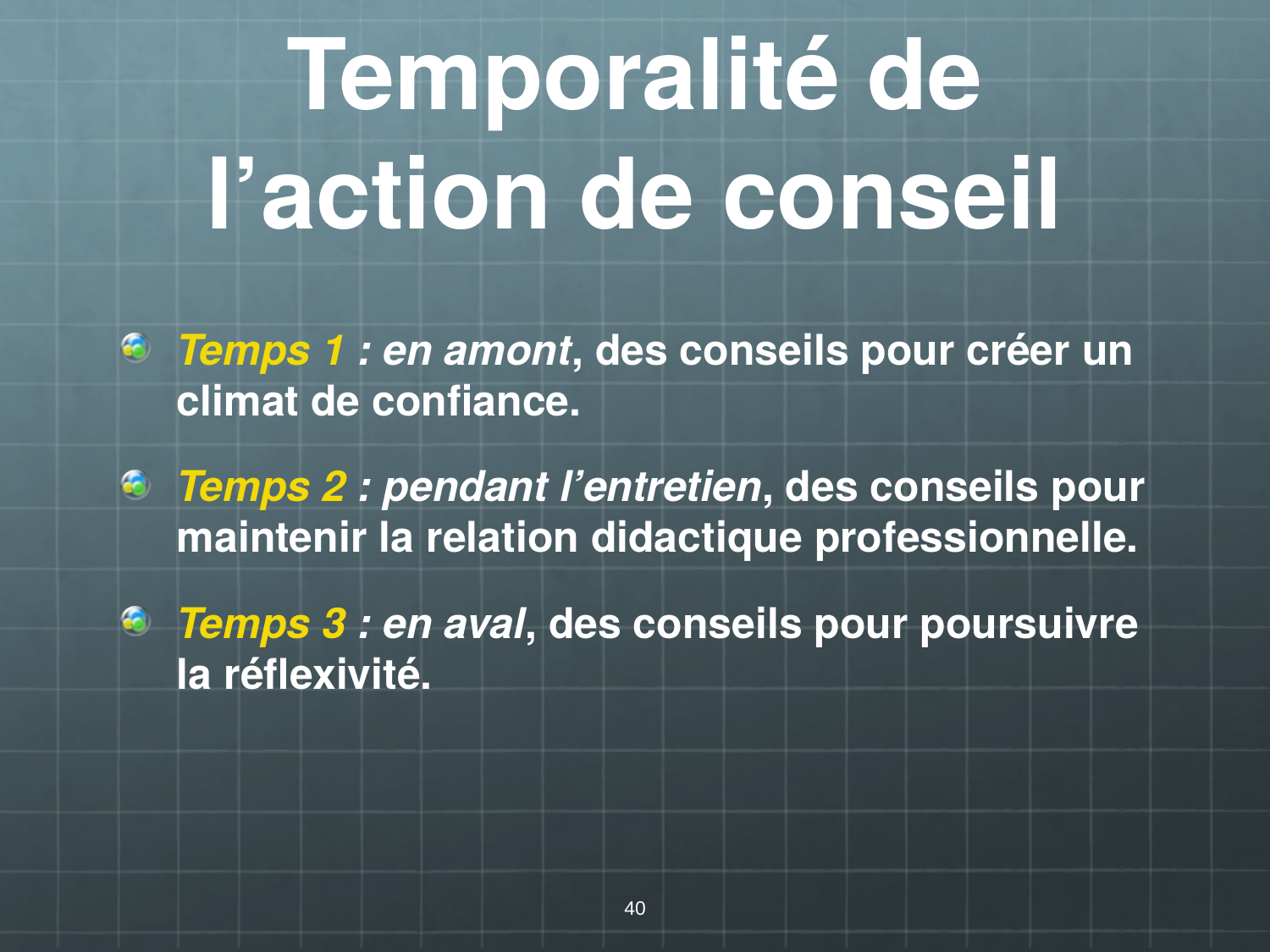

# Temporalité de l’action de conseil
Temps 1 : en amont, des conseils pour créer un climat de confiance.
Temps 2 : pendant l’entretien, des conseils pour maintenir la relation didactique professionnelle.
Temps 3 : en aval, des conseils pour poursuivre la réflexivité.
40